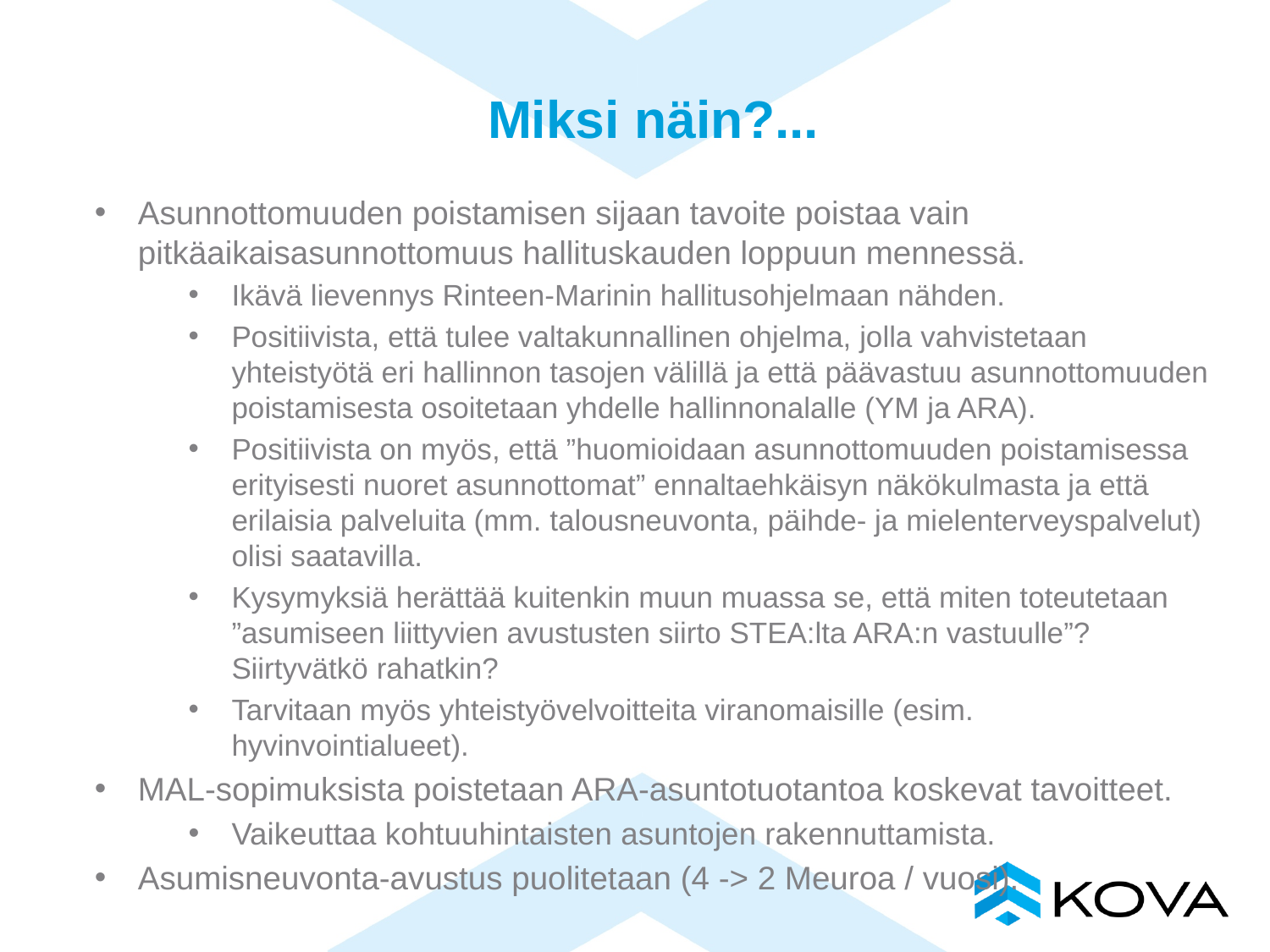

# Miksi näin?...
Asunnottomuuden poistamisen sijaan tavoite poistaa vain pitkäaikaisasunnottomuus hallituskauden loppuun mennessä.
Ikävä lievennys Rinteen-Marinin hallitusohjelmaan nähden.
Positiivista, että tulee valtakunnallinen ohjelma, jolla vahvistetaan yhteistyötä eri hallinnon tasojen välillä ja että päävastuu asunnottomuuden poistamisesta osoitetaan yhdelle hallinnonalalle (YM ja ARA).
Positiivista on myös, että ”huomioidaan asunnottomuuden poistamisessa erityisesti nuoret asunnottomat” ennaltaehkäisyn näkökulmasta ja että erilaisia palveluita (mm. talousneuvonta, päihde- ja mielenterveyspalvelut) olisi saatavilla.
Kysymyksiä herättää kuitenkin muun muassa se, että miten toteutetaan ”asumiseen liittyvien avustusten siirto STEA:lta ARA:n vastuulle”? Siirtyvätkö rahatkin?
Tarvitaan myös yhteistyövelvoitteita viranomaisille (esim. hyvinvointialueet).
MAL-sopimuksista poistetaan ARA-asuntotuotantoa koskevat tavoitteet.
Vaikeuttaa kohtuuhintaisten asuntojen rakennuttamista.
Asumisneuvonta-avustus puolitetaan (4 -> 2 Meuroa / vuosi).